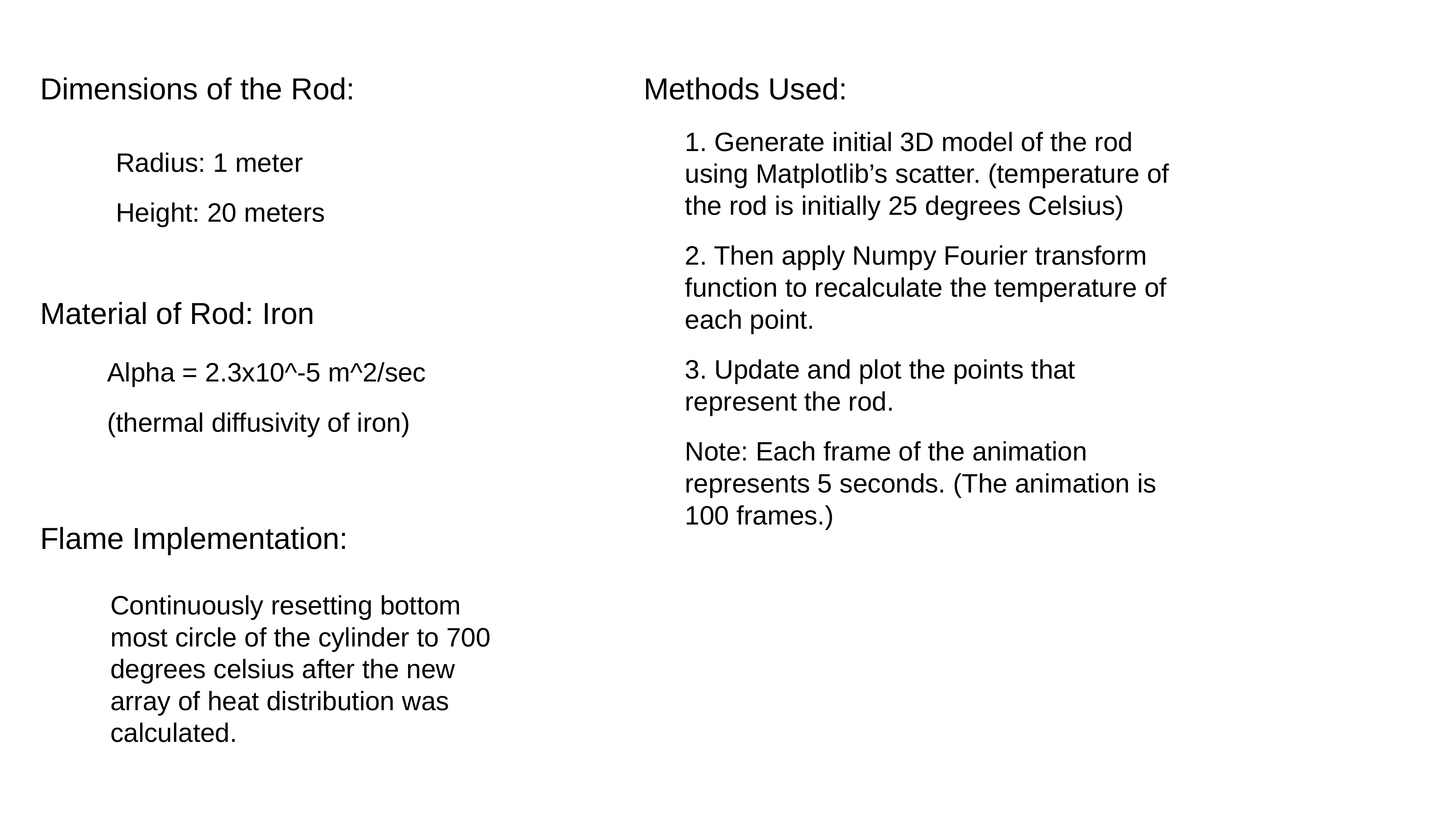

Dimensions of the Rod:
Methods Used:
1. Generate initial 3D model of the rod using Matplotlib’s scatter. (temperature of the rod is initially 25 degrees Celsius)
2. Then apply Numpy Fourier transform function to recalculate the temperature of each point.
3. Update and plot the points that represent the rod.
Note: Each frame of the animation represents 5 seconds. (The animation is 100 frames.)
Radius: 1 meter
Height: 20 meters
Material of Rod: Iron
Alpha = 2.3x10^-5 m^2/sec
(thermal diffusivity of iron)
Flame Implementation:
Continuously resetting bottom most circle of the cylinder to 700 degrees celsius after the new array of heat distribution was calculated.